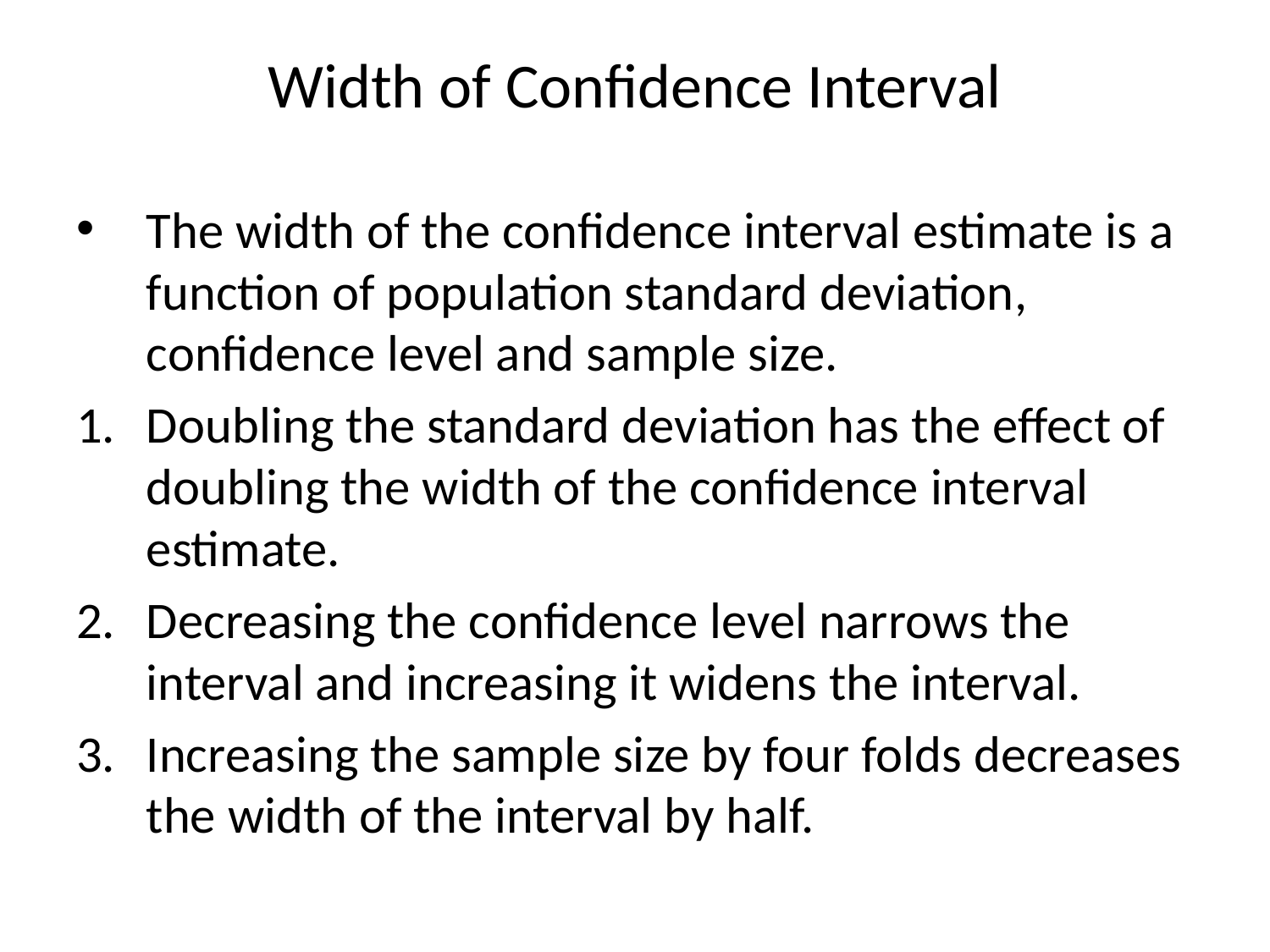

# Width of Confidence Interval
The width of the confidence interval estimate is a function of population standard deviation, confidence level and sample size.
Doubling the standard deviation has the effect of doubling the width of the confidence interval estimate.
Decreasing the confidence level narrows the interval and increasing it widens the interval.
Increasing the sample size by four folds decreases the width of the interval by half.